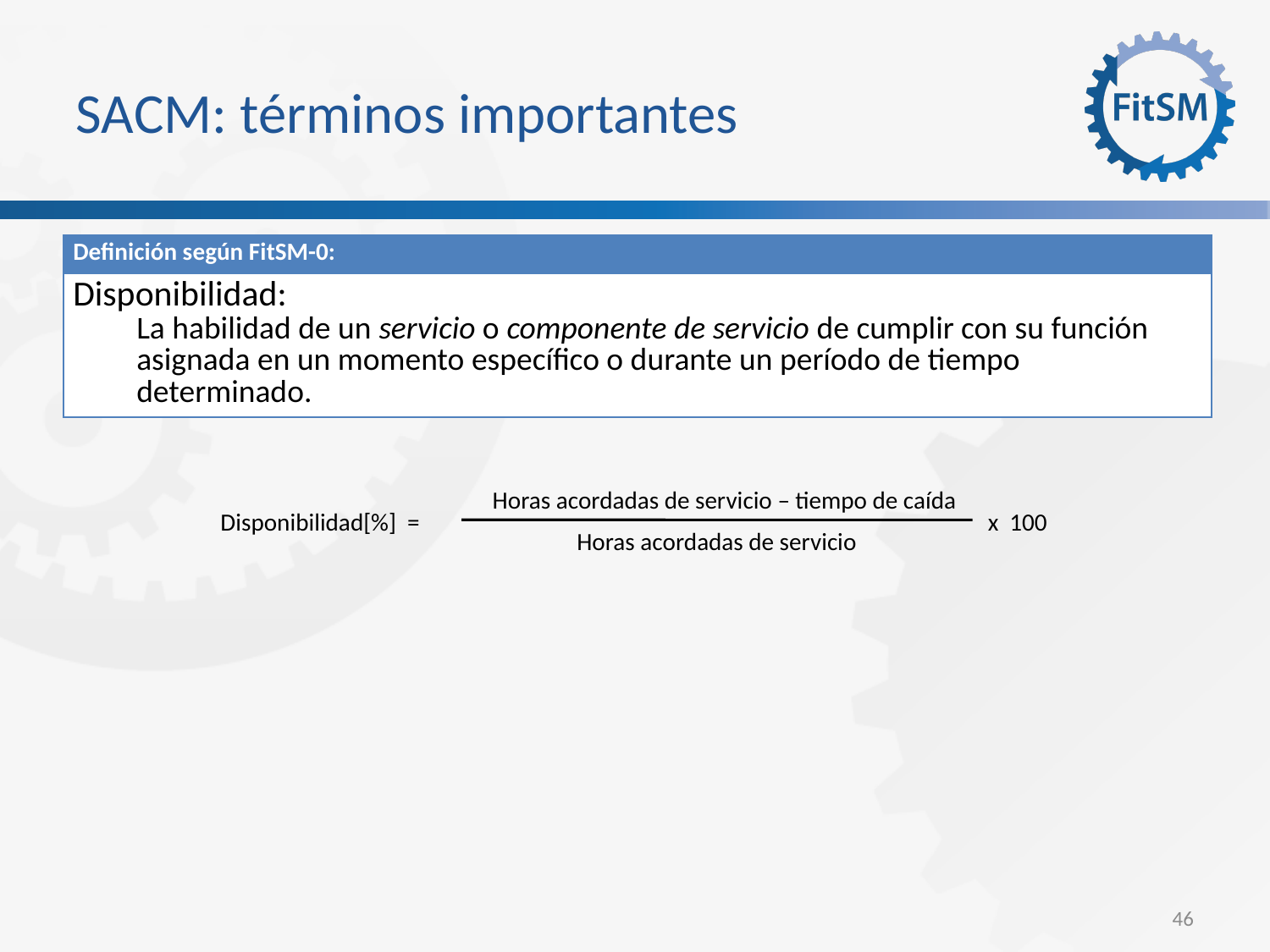

SACM: términos importantes
| Definición según FitSM-0: |
| --- |
| Disponibilidad: La habilidad de un servicio o componente de servicio de cumplir con su función asignada en un momento específico o durante un período de tiempo determinado. |
Horas acordadas de servicio – tiempo de caída
Disponibilidad[%]  =
x  100

Horas acordadas de servicio
46